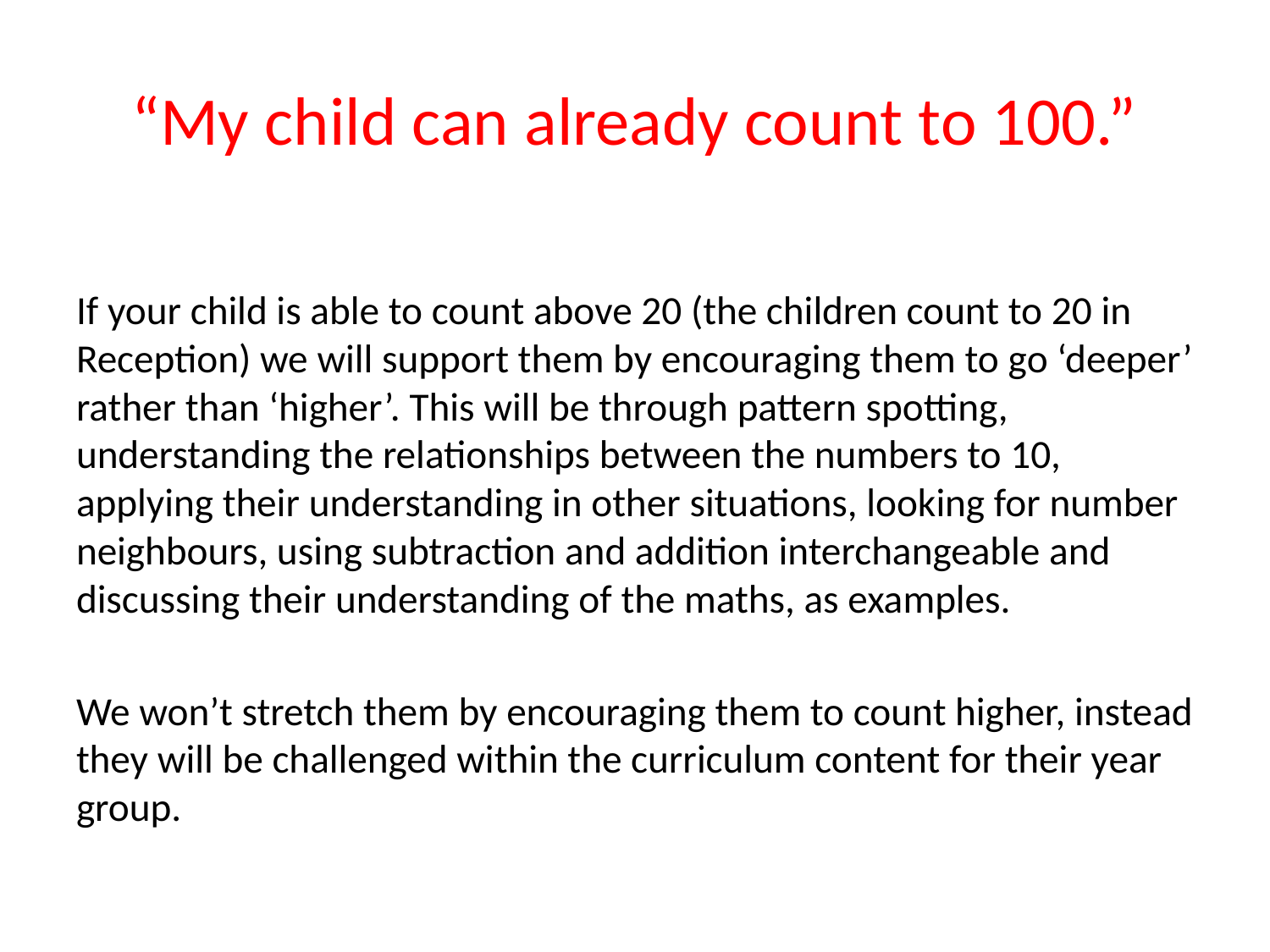

# “My child can already count to 100.”

If your child is able to count above 20 (the children count to 20 in Reception) we will support them by encouraging them to go ‘deeper’ rather than ‘higher’. This will be through pattern spotting, understanding the relationships between the numbers to 10, applying their understanding in other situations, looking for number neighbours, using subtraction and addition interchangeable and discussing their understanding of the maths, as examples.

We won’t stretch them by encouraging them to count higher, instead they will be challenged within the curriculum content for their year group.